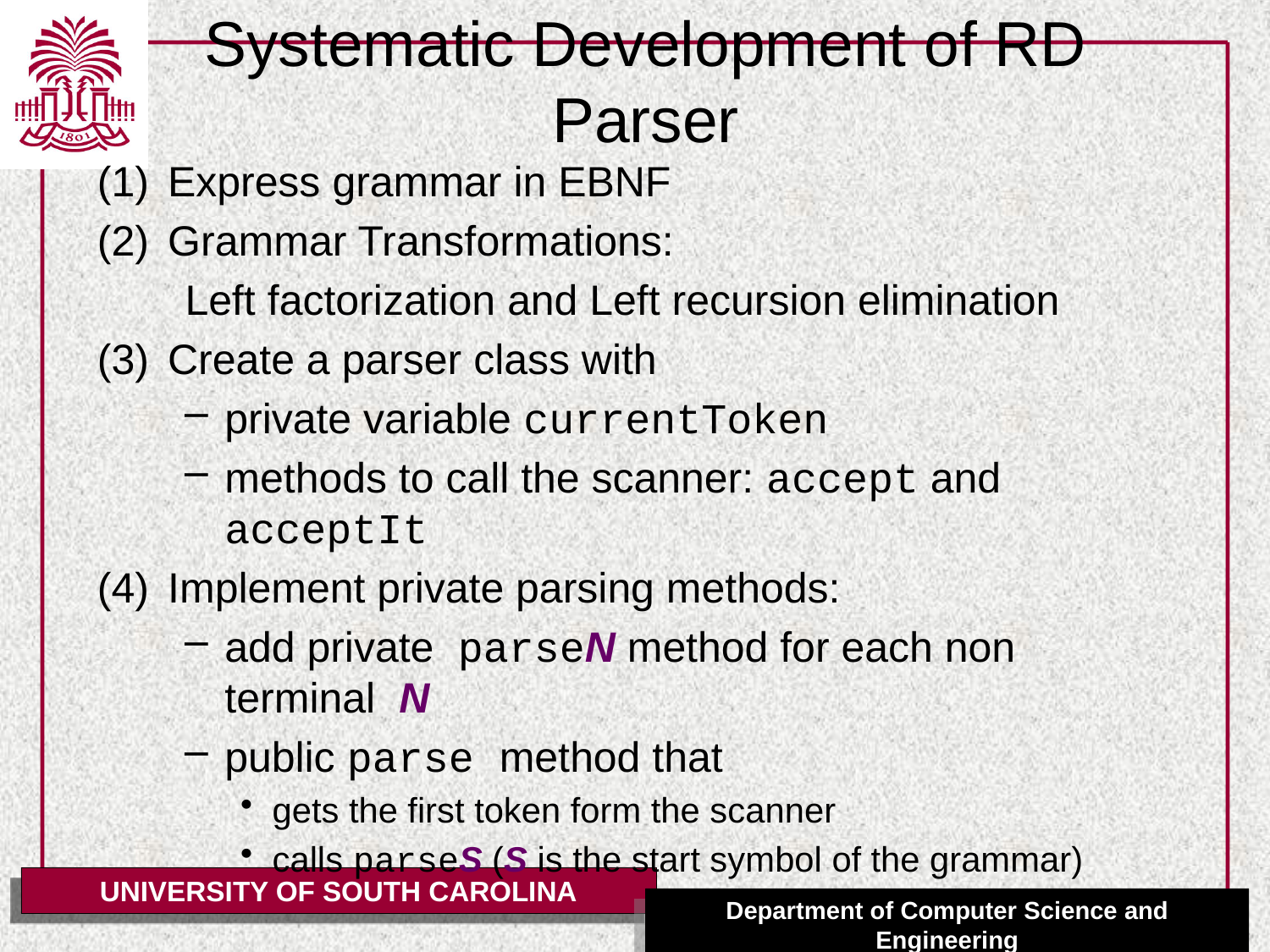

# Systematic Development of RD Parser
(1)	Express grammar in EBNF
(2)	Grammar Transformations:
Left factorization and Left recursion elimination
(3)	Create a parser class with
private variable currentToken
methods to call the scanner: accept and acceptIt
(4)	Implement private parsing methods:
add private  parseN method for each non terminal  N
public parse method that
gets the first token form the scanner
calls parseS (S is the start symbol of the grammar)